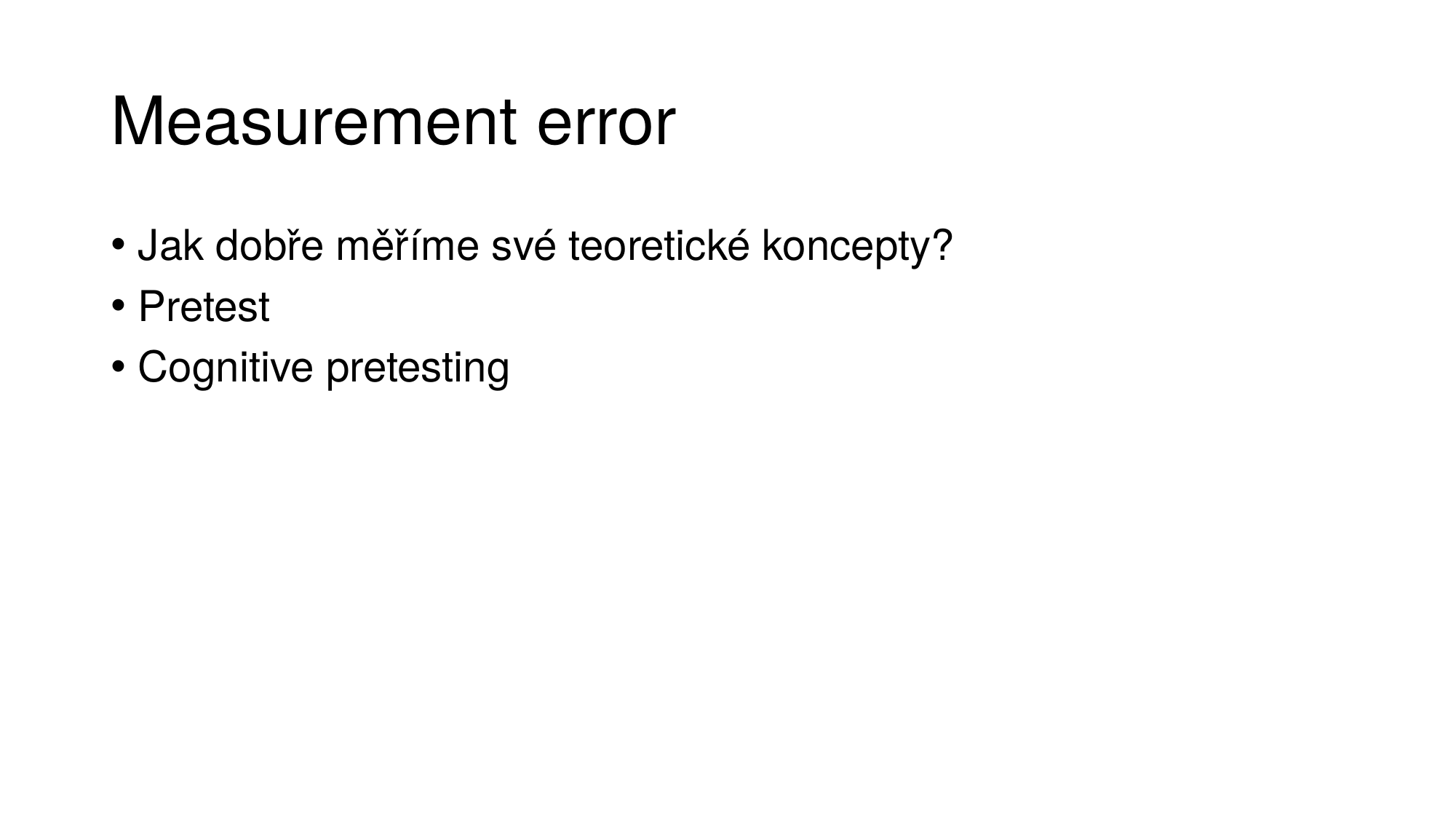

# Measurement error
Jak dobře měříme své teoretické koncepty?
Pretest
Cognitive pretesting